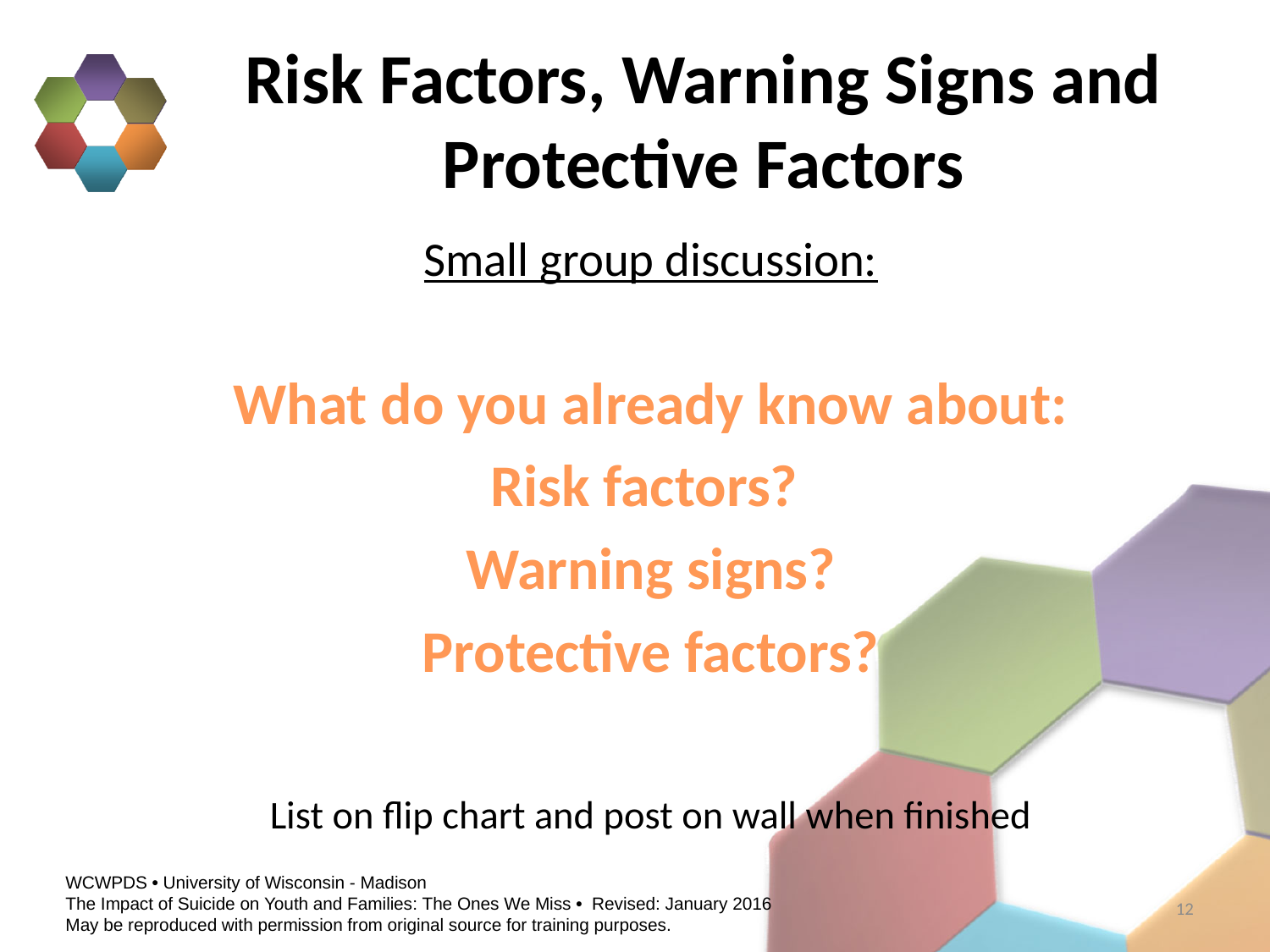

# Risk Factors, Warning Signs and Protective Factors
Small group discussion:

What do you already know about:
Risk factors?
Warning signs?
Protective factors?

List on flip chart and post on wall when finished
12